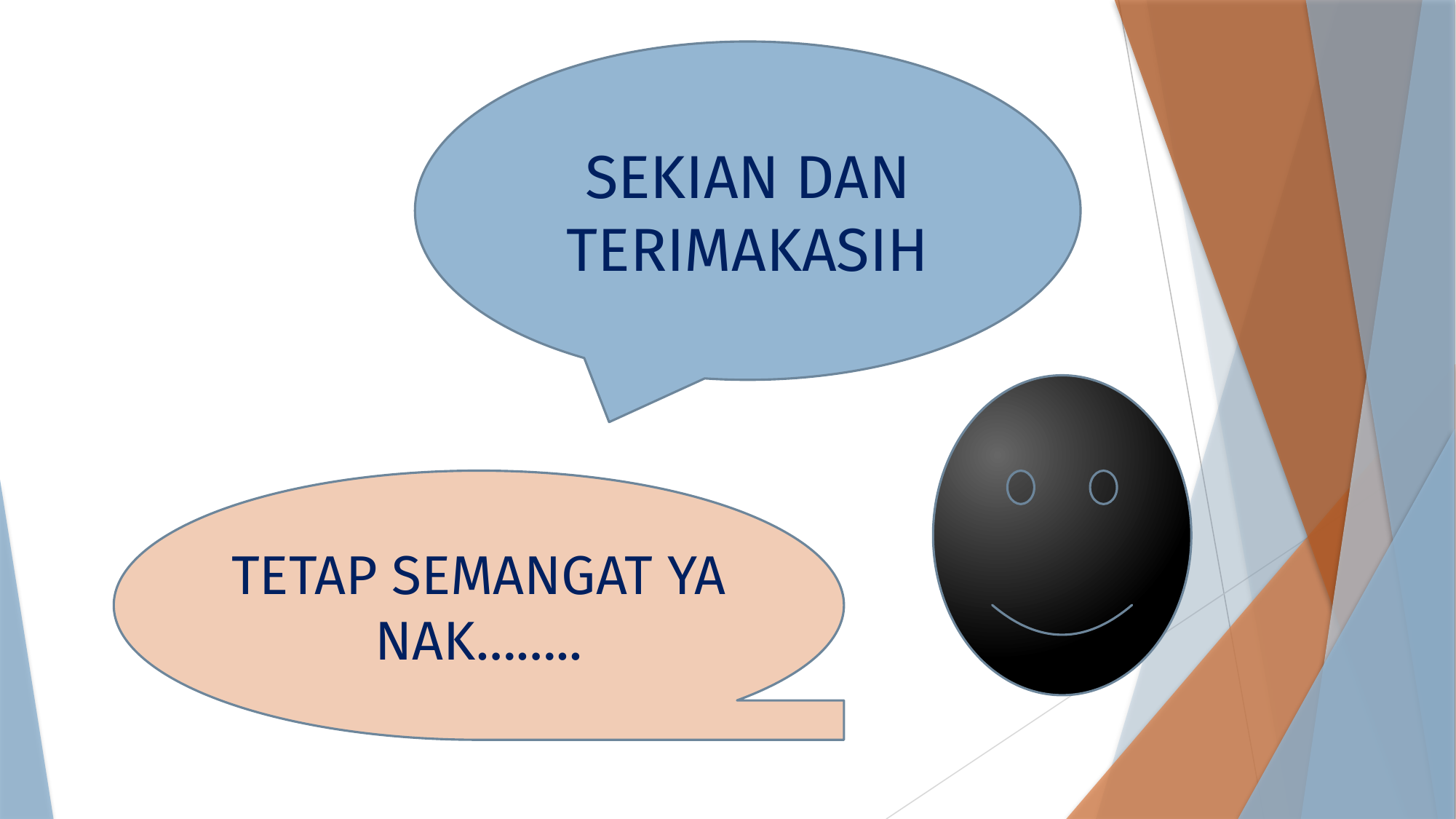

SEKIAN DAN TERIMAKASIH

TETAP SEMANGAT YA NAK……..